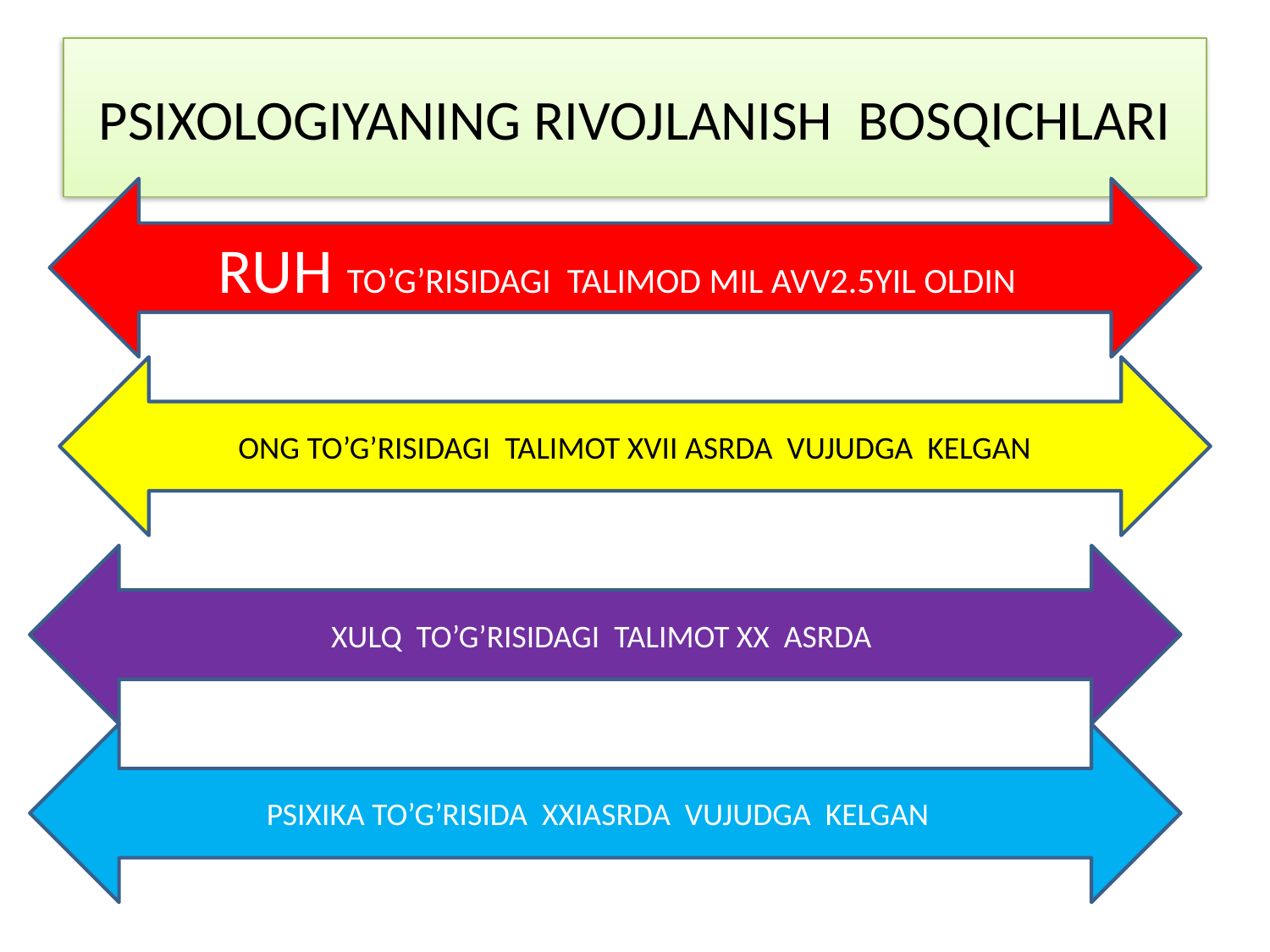

# PSIXOLOGIYANING RIVOJLANISH  BOSQICHLARI
RUH TO’G’RISIDAGI  TALIMOD MIL AVV2.5YIL OLDIN

ONG TO’G’RISIDAGI  TALIMOT XVII ASRDA  VUJUDGA  KELGAN
XULQ  TO’G’RISIDAGI  TALIMOT XX  ASRDA
PSIXIKA TO’G’RISIDA  XXIASRDA  VUJUDGA  KELGAN